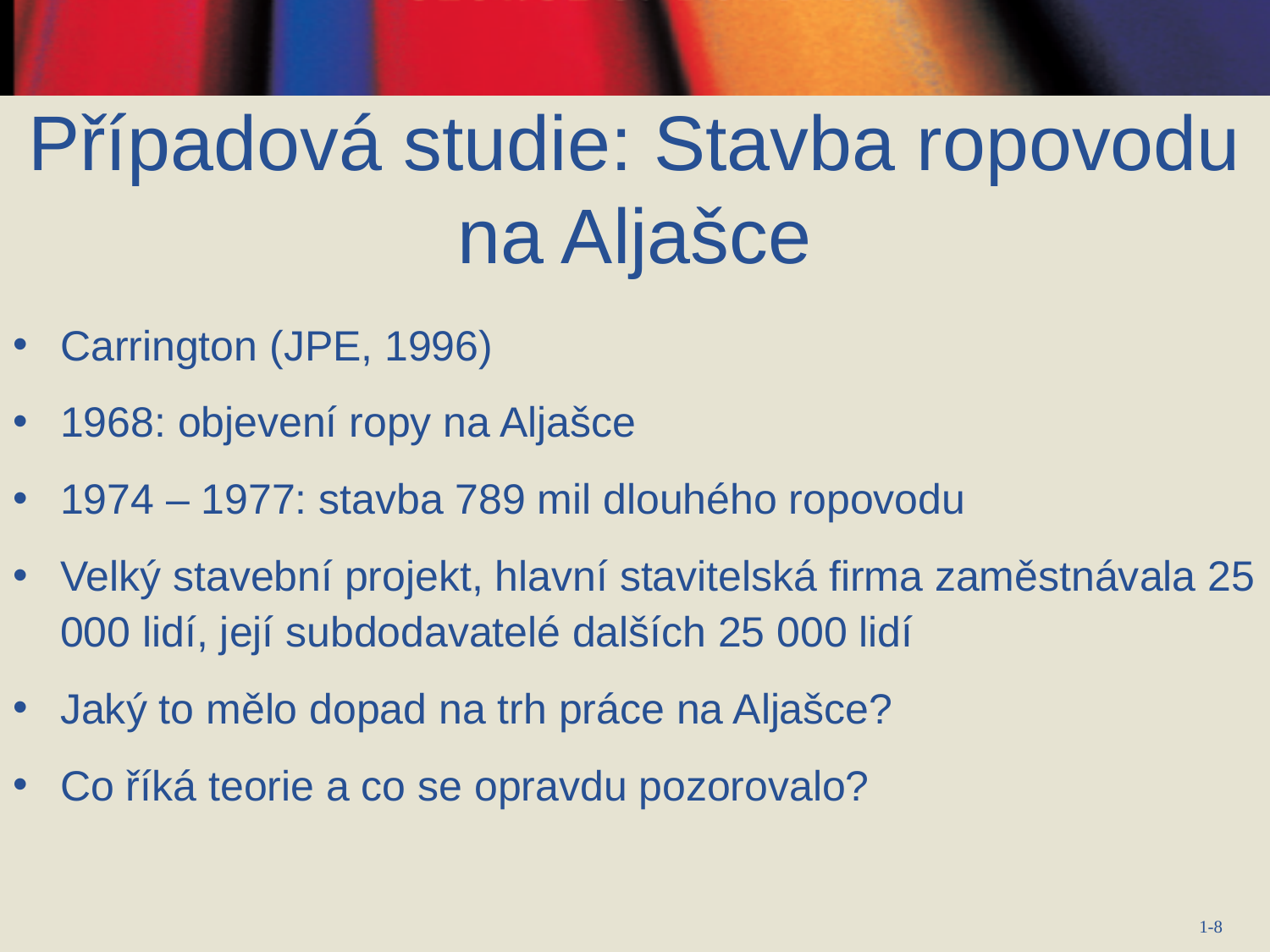

# Případová studie: Stavba ropovodu na Aljašce
Carrington (JPE, 1996)
1968: objevení ropy na Aljašce
1974 – 1977: stavba 789 mil dlouhého ropovodu
Velký stavební projekt, hlavní stavitelská firma zaměstnávala 25 000 lidí, její subdodavatelé dalších 25 000 lidí
Jaký to mělo dopad na trh práce na Aljašce?
Co říká teorie a co se opravdu pozorovalo?